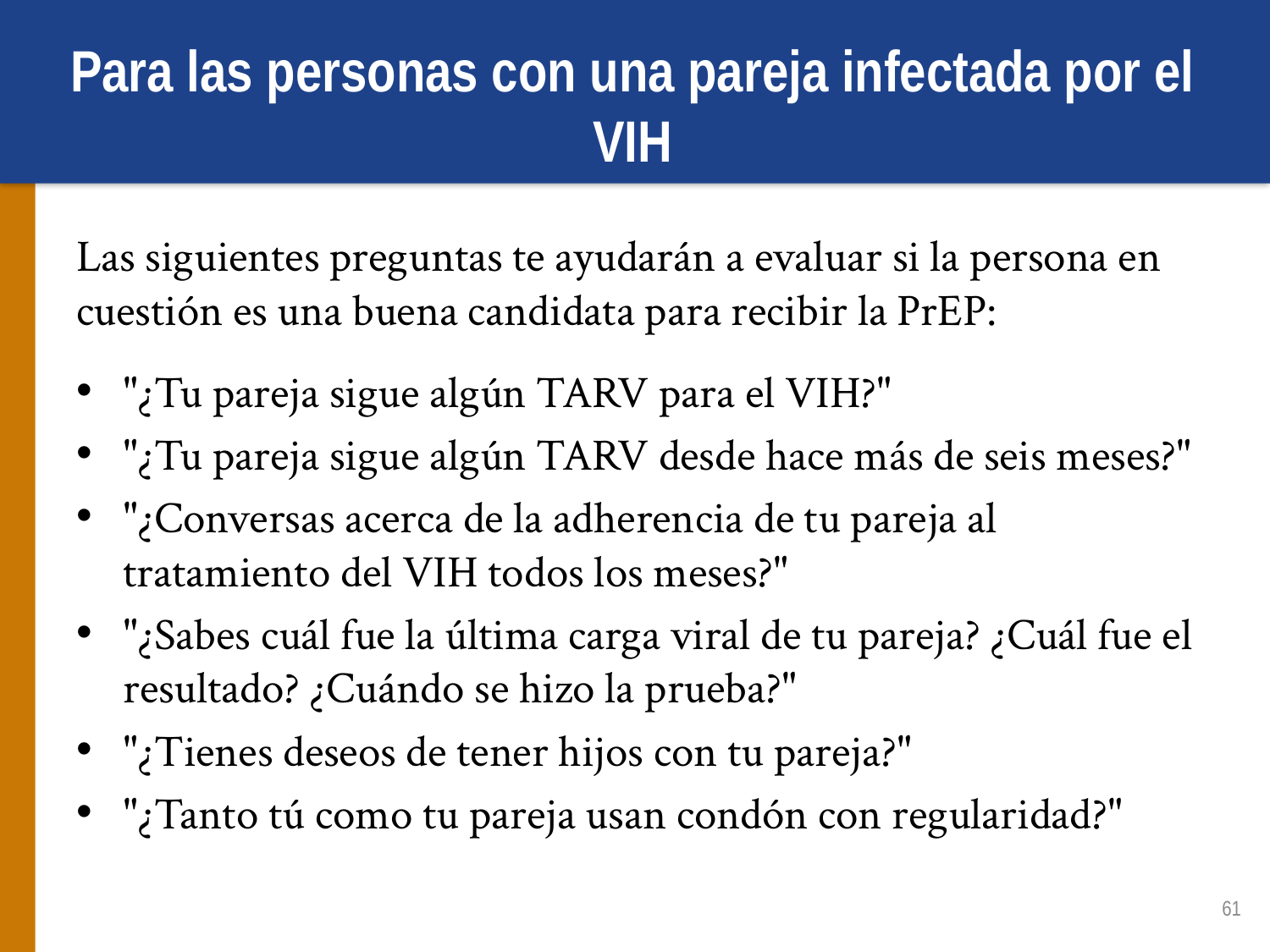

# Para las personas con una pareja infectada por el VIH
Las siguientes preguntas te ayudarán a evaluar si la persona en cuestión es una buena candidata para recibir la PrEP:
"¿Tu pareja sigue algún TARV para el VIH?"
"¿Tu pareja sigue algún TARV desde hace más de seis meses?"
"¿Conversas acerca de la adherencia de tu pareja al tratamiento del VIH todos los meses?"
"¿Sabes cuál fue la última carga viral de tu pareja? ¿Cuál fue el resultado? ¿Cuándo se hizo la prueba?"
"¿Tienes deseos de tener hijos con tu pareja?"
"¿Tanto tú como tu pareja usan condón con regularidad?"

61